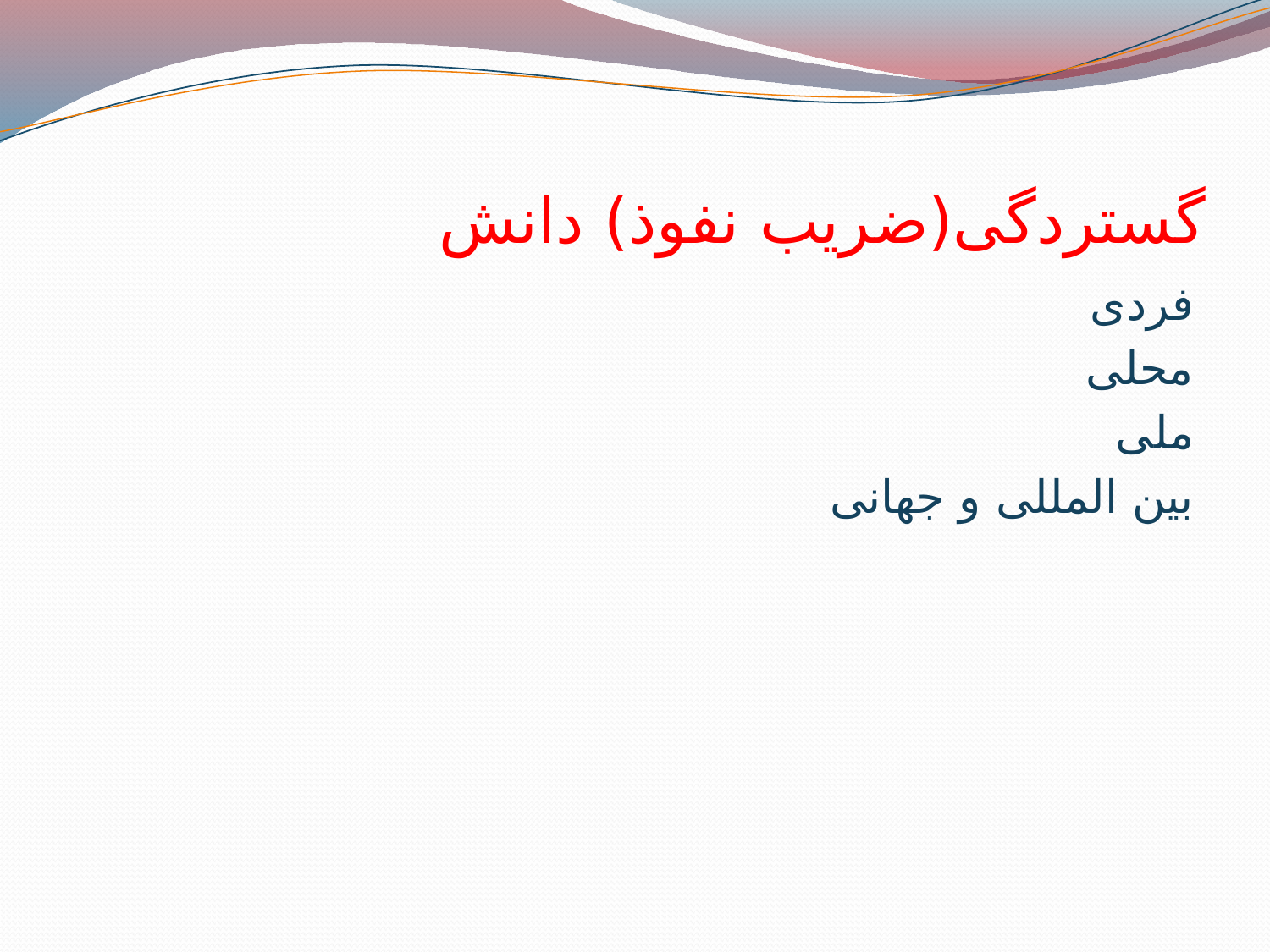

# گستردگی(ضریب نفوذ) دانش
فردی
محلی
ملی
بین المللی و جهانی